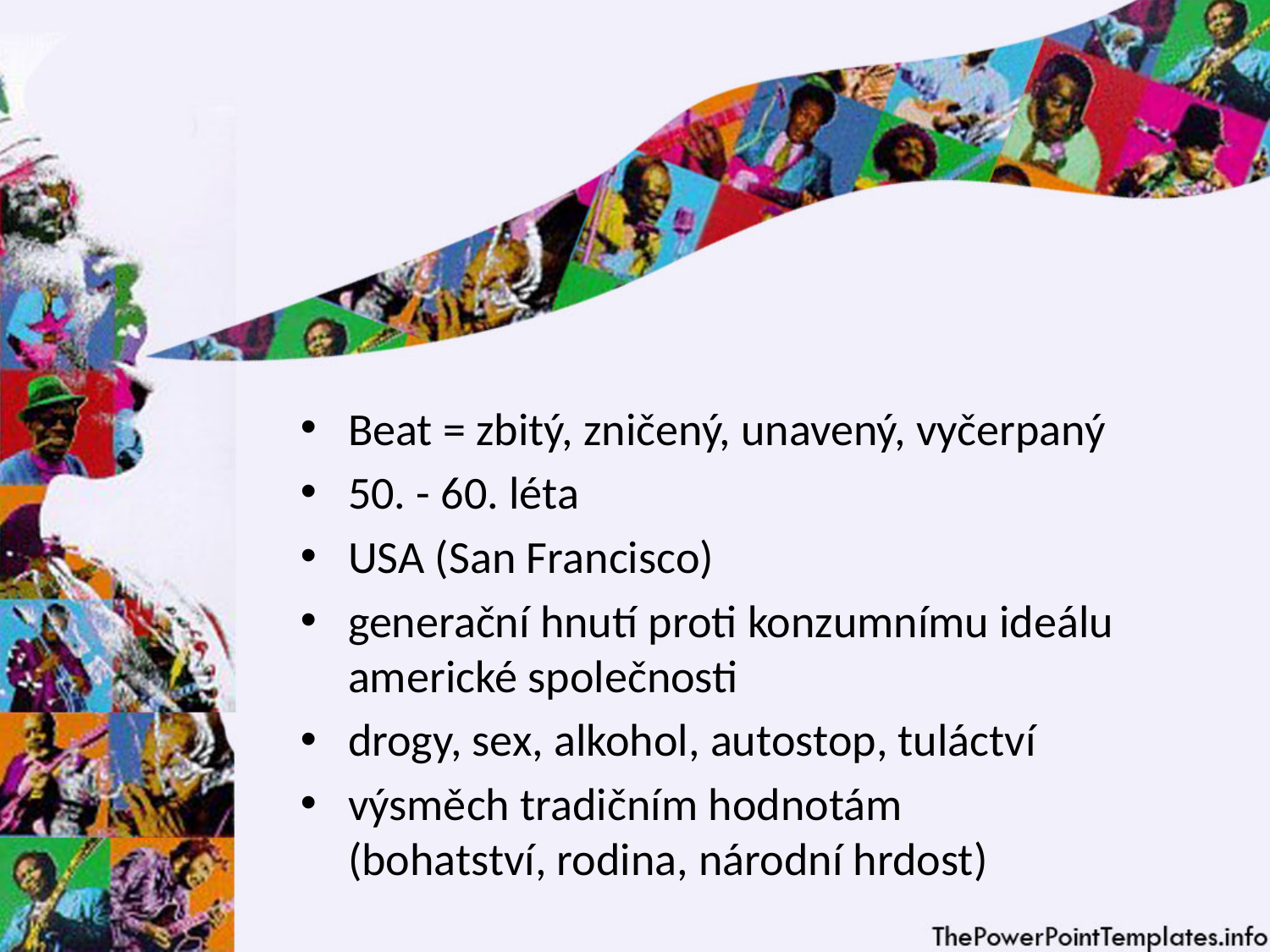

Beat = zbitý, zničený, unavený, vyčerpaný
50. - 60. léta
USA (San Francisco)
generační hnutí proti konzumnímu ideálu americké společnosti
drogy, sex, alkohol, autostop, tuláctví
výsměch tradičním hodnotám
(bohatství, rodina, národní hrdost)